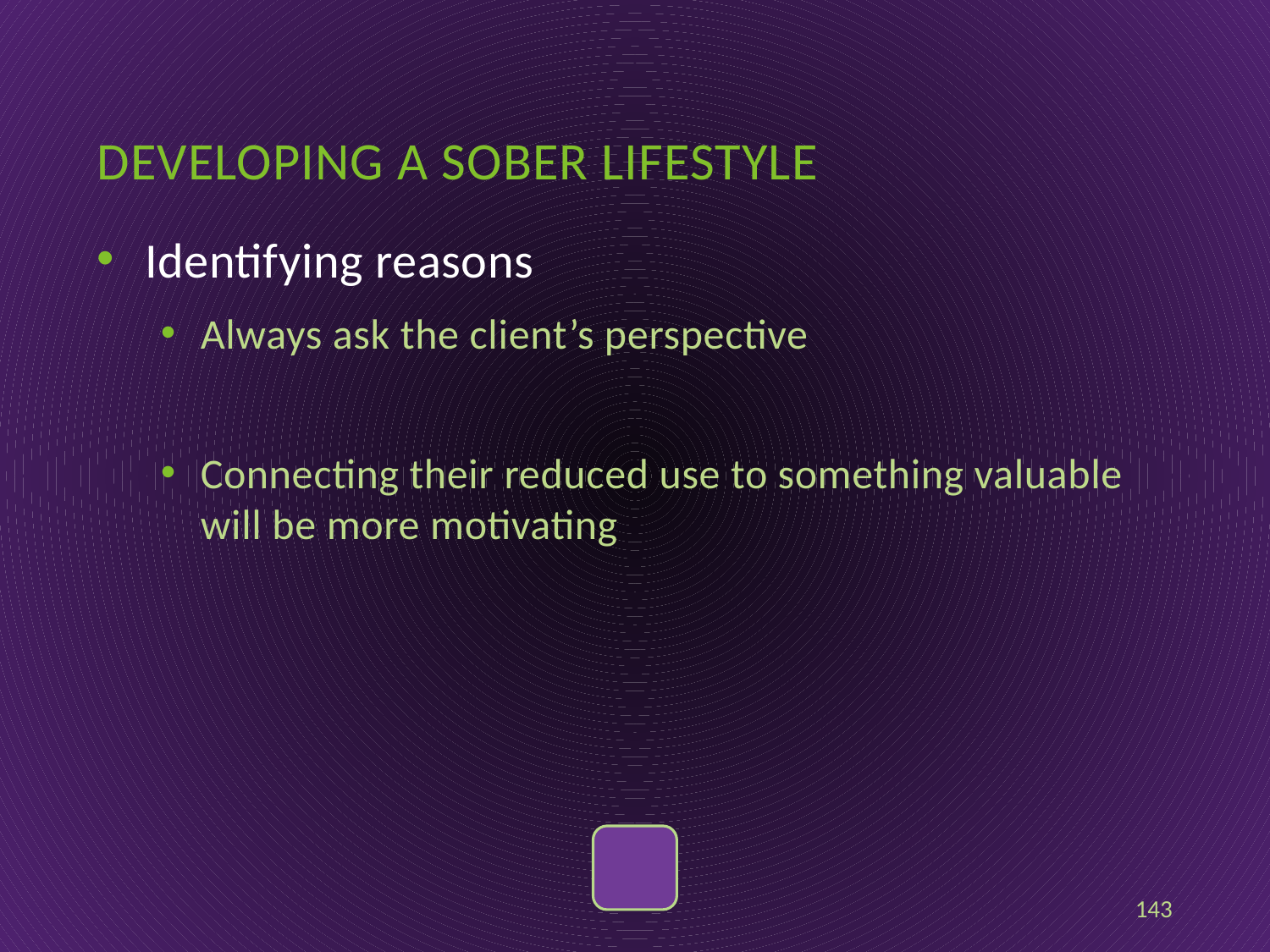

# Developing a sober lifestyle
Identifying reasons
Always ask the client’s perspective

Connecting their reduced use to something valuable will be more motivating

143